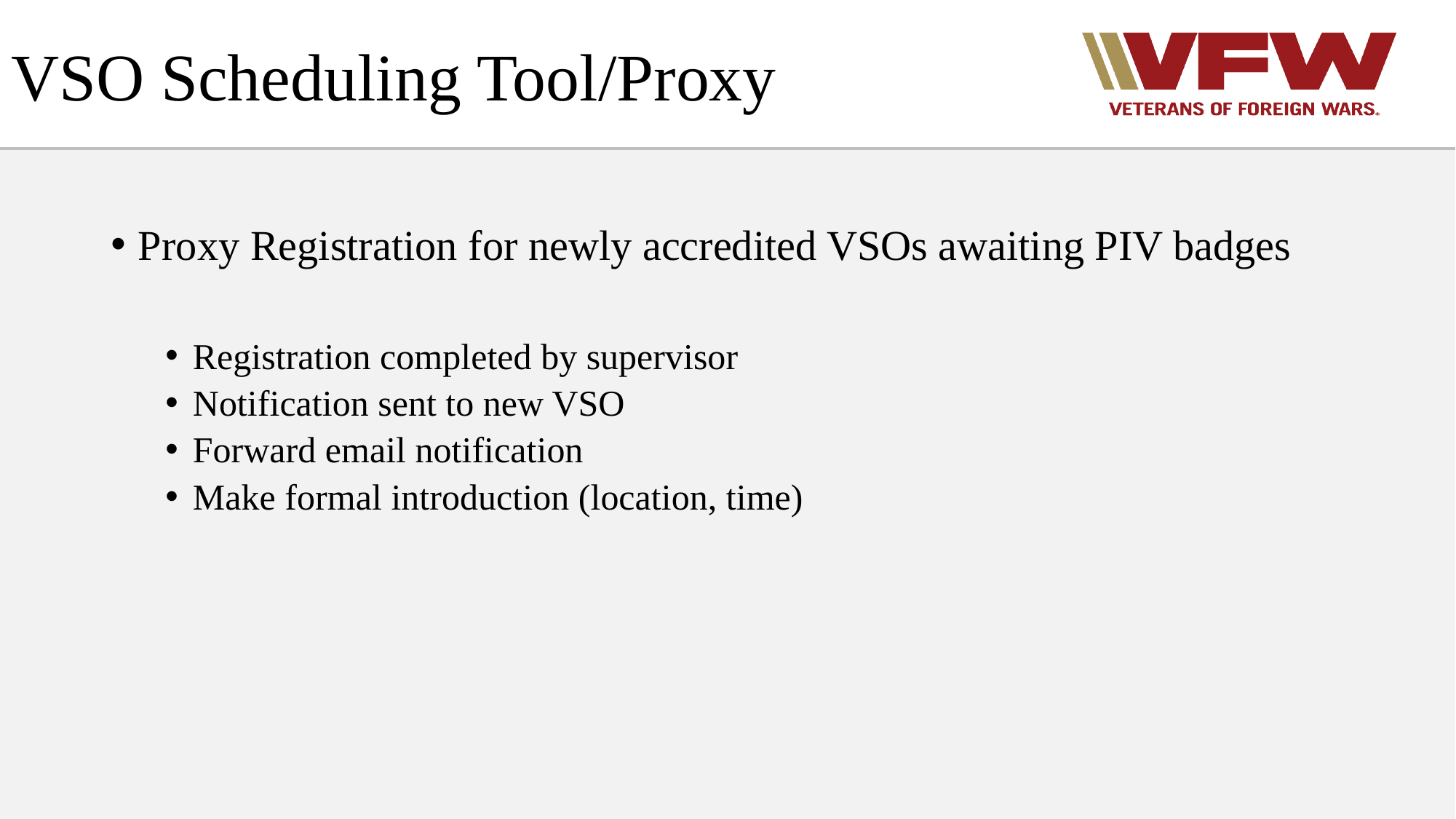

# VSO Scheduling Tool/Proxy
Proxy Registration for newly accredited VSOs awaiting PIV badges

Registration completed by supervisor
Notification sent to new VSO
Forward email notification
Make formal introduction (location, time)